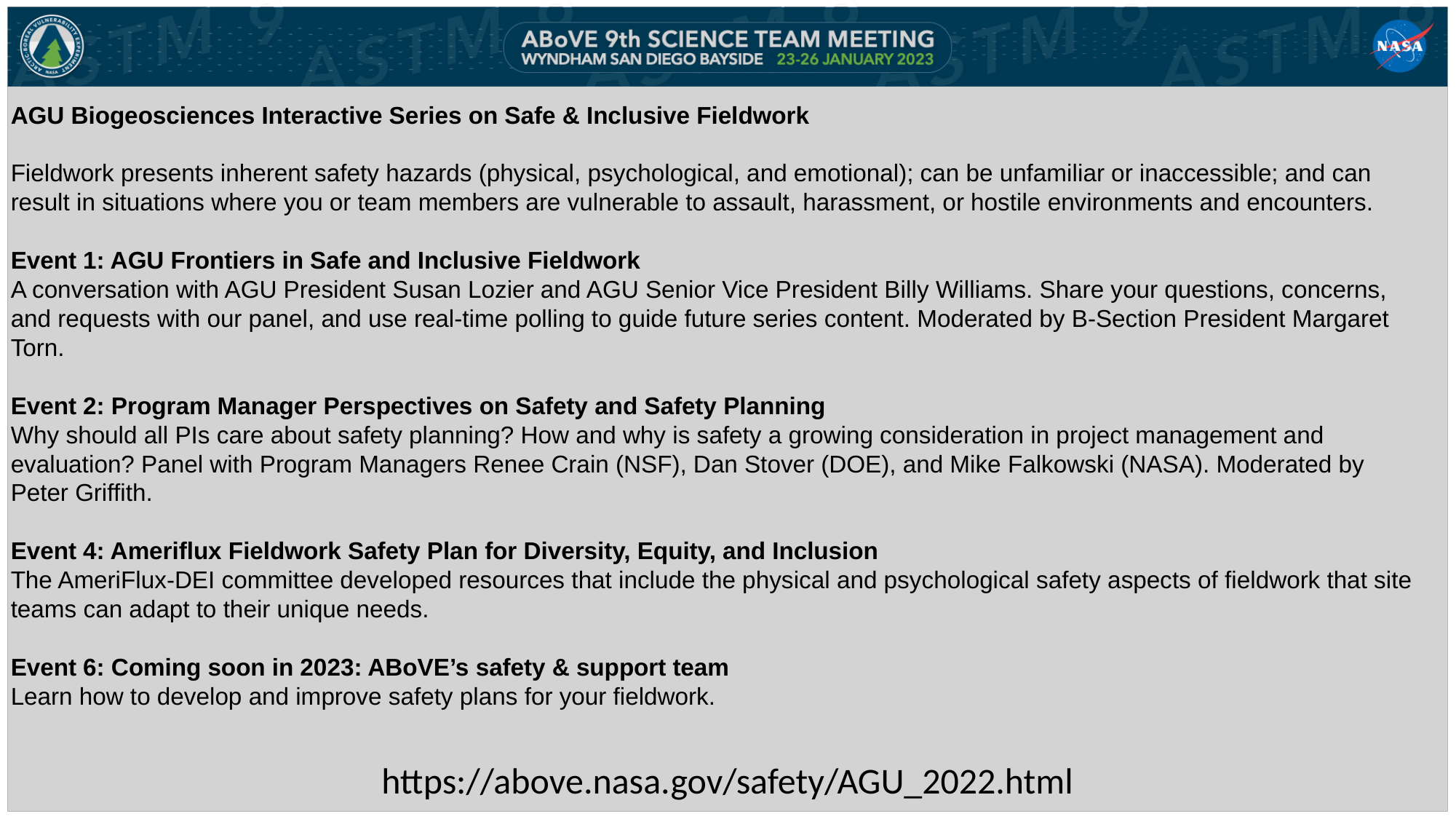

AGU Biogeosciences Interactive Series on Safe & Inclusive Fieldwork

Fieldwork presents inherent safety hazards (physical, psychological, and emotional); can be unfamiliar or inaccessible; and can result in situations where you or team members are vulnerable to assault, harassment, or hostile environments and encounters.

Event 1: AGU Frontiers in Safe and Inclusive Fieldwork
A conversation with AGU President Susan Lozier and AGU Senior Vice President Billy Williams. Share your questions, concerns, and requests with our panel, and use real-time polling to guide future series content. Moderated by B-Section President Margaret Torn.

Event 2: Program Manager Perspectives on Safety and Safety Planning
Why should all PIs care about safety planning? How and why is safety a growing consideration in project management and evaluation? Panel with Program Managers Renee Crain (NSF), Dan Stover (DOE), and Mike Falkowski (NASA). Moderated by Peter Griffith.

Event 4: Ameriflux Fieldwork Safety Plan for Diversity, Equity, and Inclusion
The AmeriFlux-DEI committee developed resources that include the physical and psychological safety aspects of fieldwork that site teams can adapt to their unique needs.

Event 6: Coming soon in 2023: ABoVE’s safety & support team
Learn how to develop and improve safety plans for your fieldwork.

https://above.nasa.gov/safety/AGU_2022.html